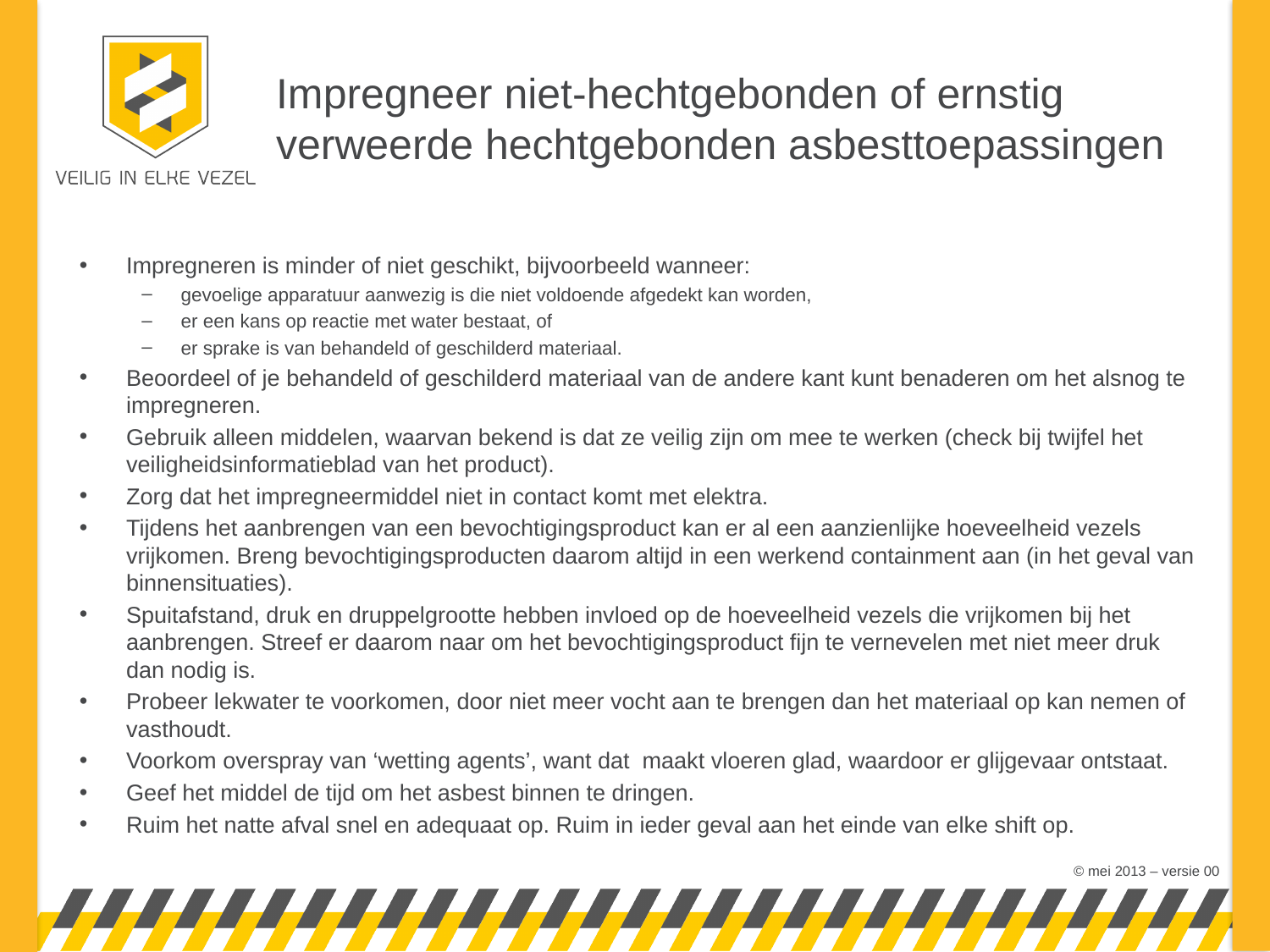

# Impregneer niet-hechtgebonden of ernstig verweerde hechtgebonden asbesttoepassingen
Impregneren is minder of niet geschikt, bijvoorbeeld wanneer:
gevoelige apparatuur aanwezig is die niet voldoende afgedekt kan worden,
er een kans op reactie met water bestaat, of
er sprake is van behandeld of geschilderd materiaal.
Beoordeel of je behandeld of geschilderd materiaal van de andere kant kunt benaderen om het alsnog te impregneren.
Gebruik alleen middelen, waarvan bekend is dat ze veilig zijn om mee te werken (check bij twijfel het veiligheidsinformatieblad van het product).
Zorg dat het impregneermiddel niet in contact komt met elektra.
Tijdens het aanbrengen van een bevochtigingsproduct kan er al een aanzienlijke hoeveelheid vezels vrijkomen. Breng bevochtigingsproducten daarom altijd in een werkend containment aan (in het geval van binnensituaties).
Spuitafstand, druk en druppelgrootte hebben invloed op de hoeveelheid vezels die vrijkomen bij het aanbrengen. Streef er daarom naar om het bevochtigingsproduct fijn te vernevelen met niet meer druk dan nodig is.
Probeer lekwater te voorkomen, door niet meer vocht aan te brengen dan het materiaal op kan nemen of vasthoudt.
Voorkom overspray van ‘wetting agents’, want dat  maakt vloeren glad, waardoor er glijgevaar ontstaat.
Geef het middel de tijd om het asbest binnen te dringen.
Ruim het natte afval snel en adequaat op. Ruim in ieder geval aan het einde van elke shift op.